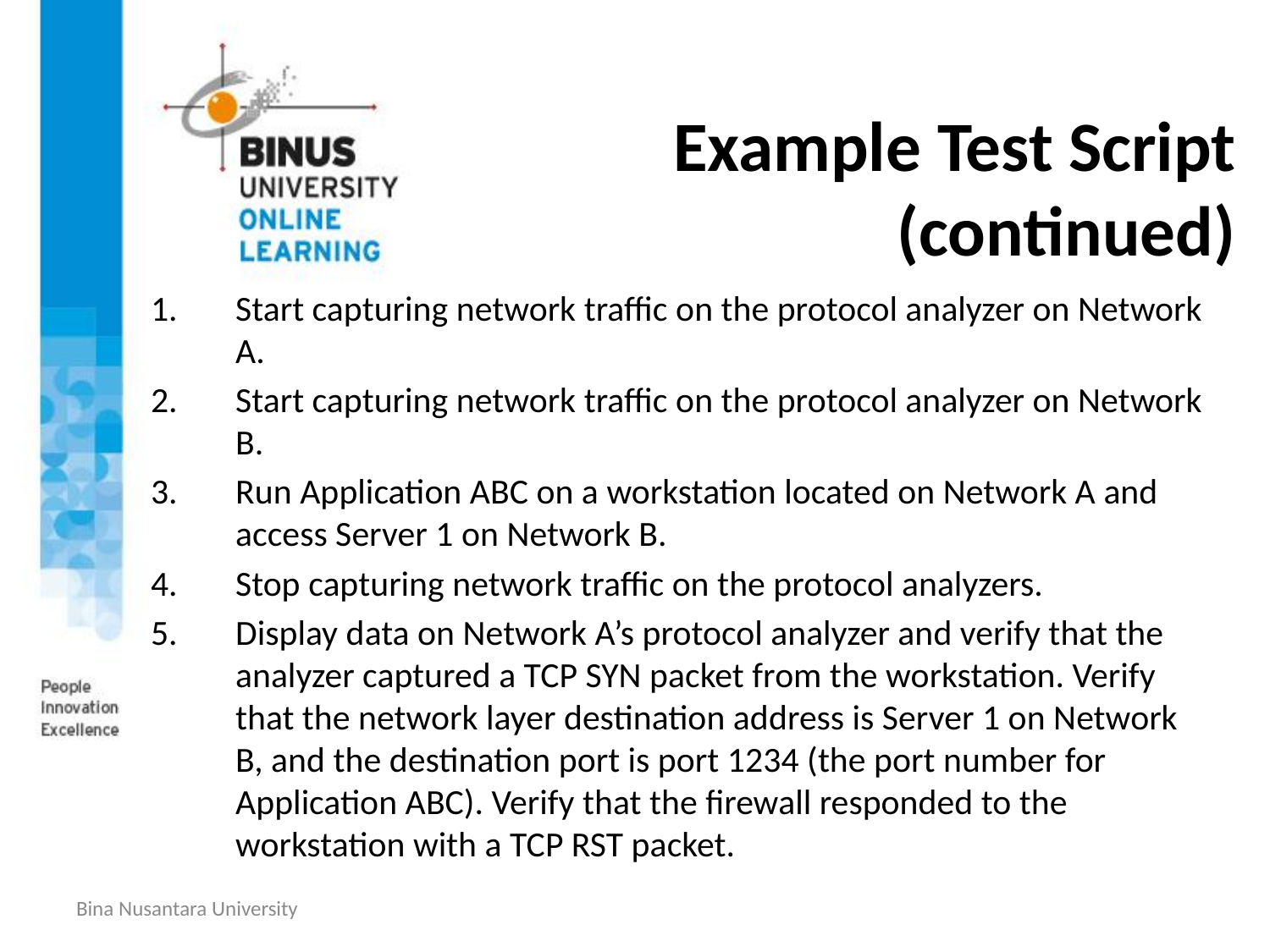

# Example Test Script (continued)
Start capturing network traffic on the protocol analyzer on Network A.
Start capturing network traffic on the protocol analyzer on Network B.
Run Application ABC on a workstation located on Network A and access Server 1 on Network B.
Stop capturing network traffic on the protocol analyzers.
Display data on Network A’s protocol analyzer and verify that the analyzer captured a TCP SYN packet from the workstation. Verify that the network layer destination address is Server 1 on Network B, and the destination port is port 1234 (the port number for Application ABC). Verify that the firewall responded to the workstation with a TCP RST packet.
Bina Nusantara University